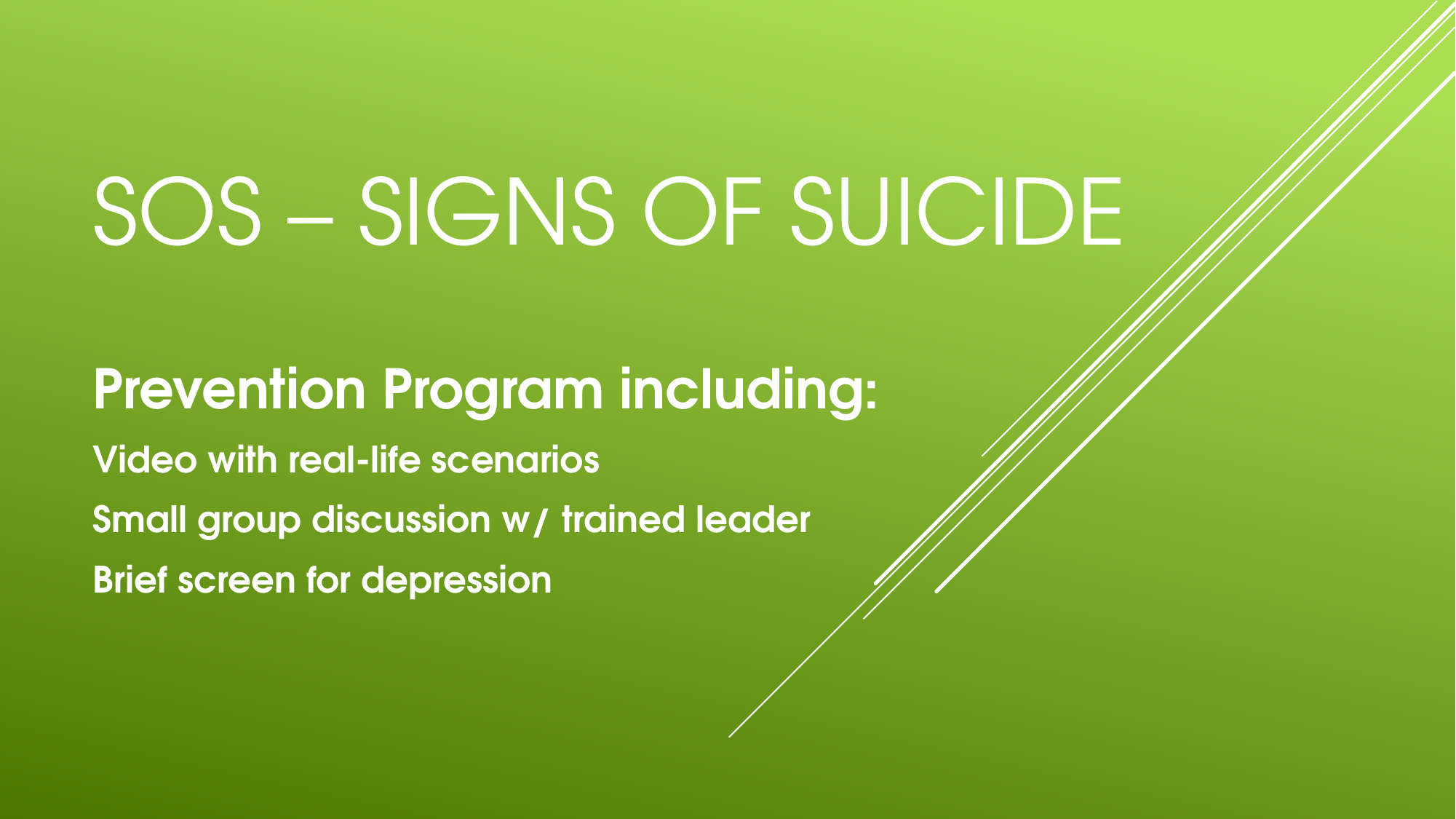

# SOS – Signs of suicide
Prevention Program including:
Video with real-life scenarios
Small group discussion w/ trained leader
Brief screen for depression